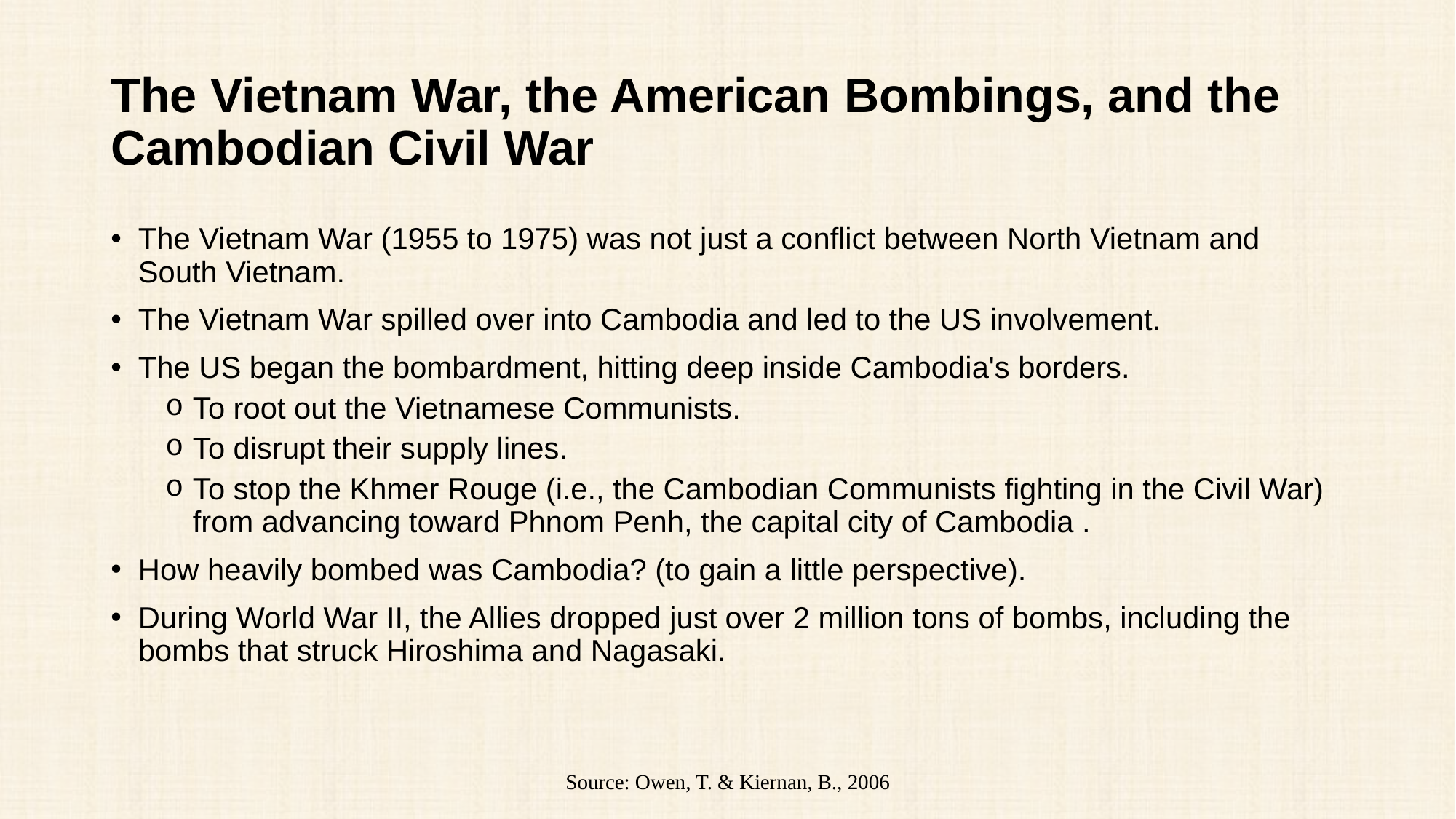

# The Vietnam War, the American Bombings, and the Cambodian Civil War
The Vietnam War (1955 to 1975) was not just a conflict between North Vietnam and South Vietnam.
The Vietnam War spilled over into Cambodia and led to the US involvement.
The US began the bombardment, hitting deep inside Cambodia's borders.
To root out the Vietnamese Communists.
To disrupt their supply lines.
To stop the Khmer Rouge (i.e., the Cambodian Communists fighting in the Civil War) from advancing toward Phnom Penh, the capital city of Cambodia .
How heavily bombed was Cambodia? (to gain a little perspective).
During World War II, the Allies dropped just over 2 million tons of bombs, including the bombs that struck Hiroshima and Nagasaki.
Source: Owen, T. & Kiernan, B., 2006